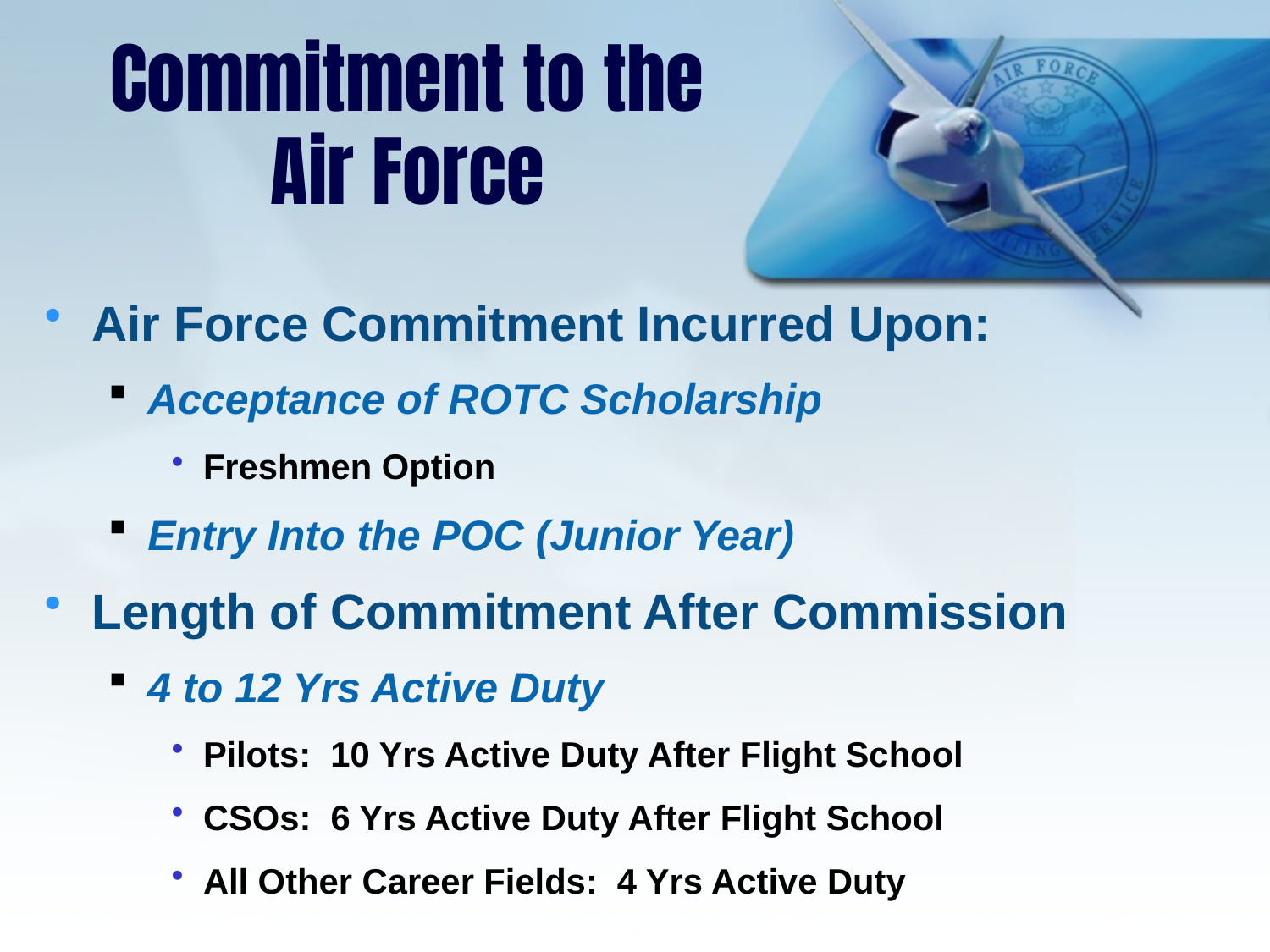

# Commitment to the Air Force
Air Force Commitment Incurred Upon:
Acceptance of ROTC Scholarship
Freshmen Option
Entry Into the POC (Junior Year)
Length of Commitment After Commission
4 to 12 Yrs Active Duty
Pilots:  10 Yrs Active Duty After Flight School
CSOs:  6 Yrs Active Duty After Flight School
All Other Career Fields:  4 Yrs Active Duty